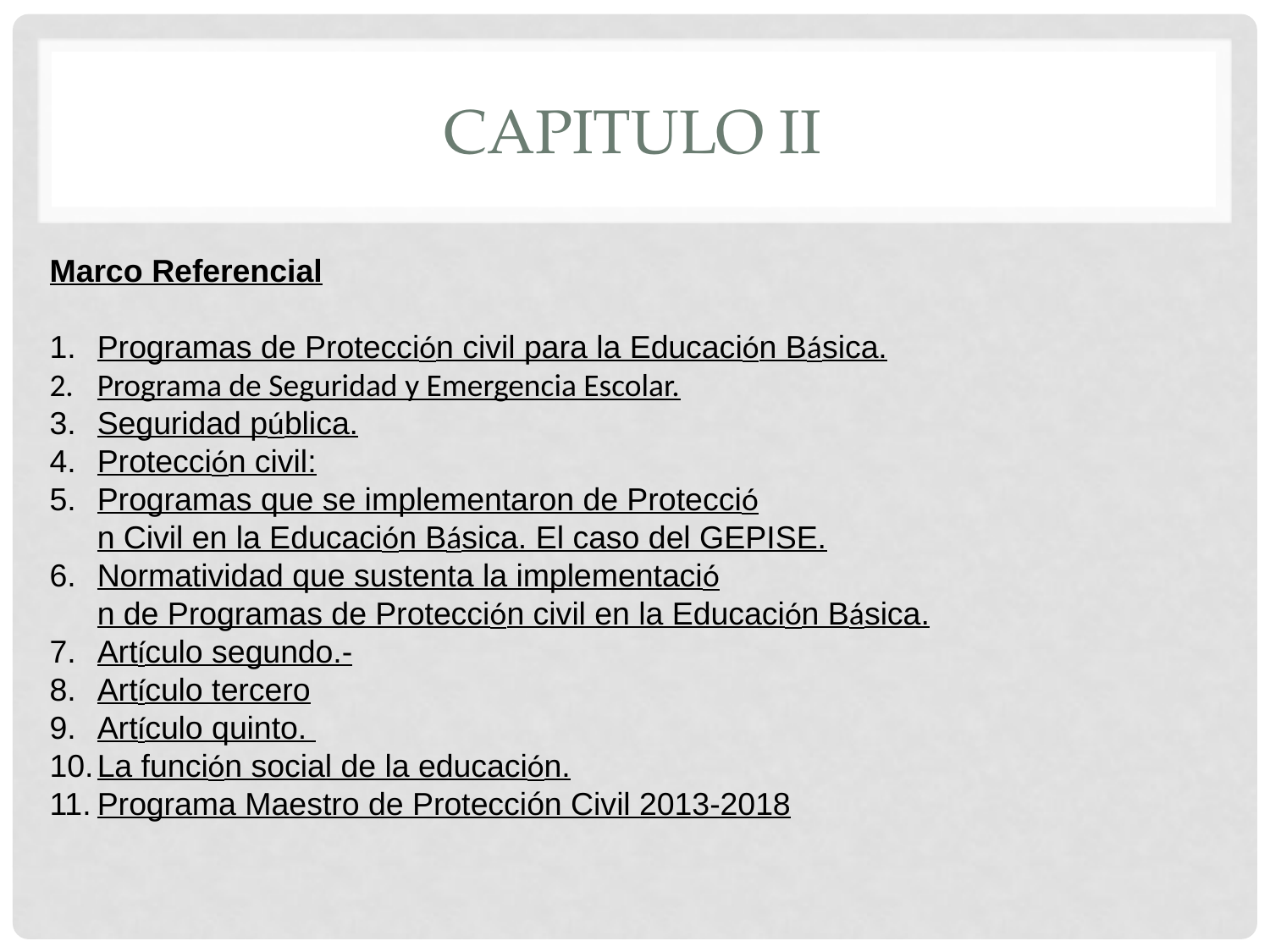

# CAPITULO II
Marco Referencial

Programas de Protección civil para la Educación Básica.
Programa de Seguridad y Emergencia Escolar.
Seguridad pública.
Protección civil:
Programas que se implementaron de Protección Civil en la Educación Básica. El caso del GEPISE.
Normatividad que sustenta la implementación de Programas de Protección civil en la Educación Básica.
Artículo segundo.-
Artículo tercero
Artículo quinto.
La función social de la educación.
Programa Maestro de Protección Civil 2013-2018